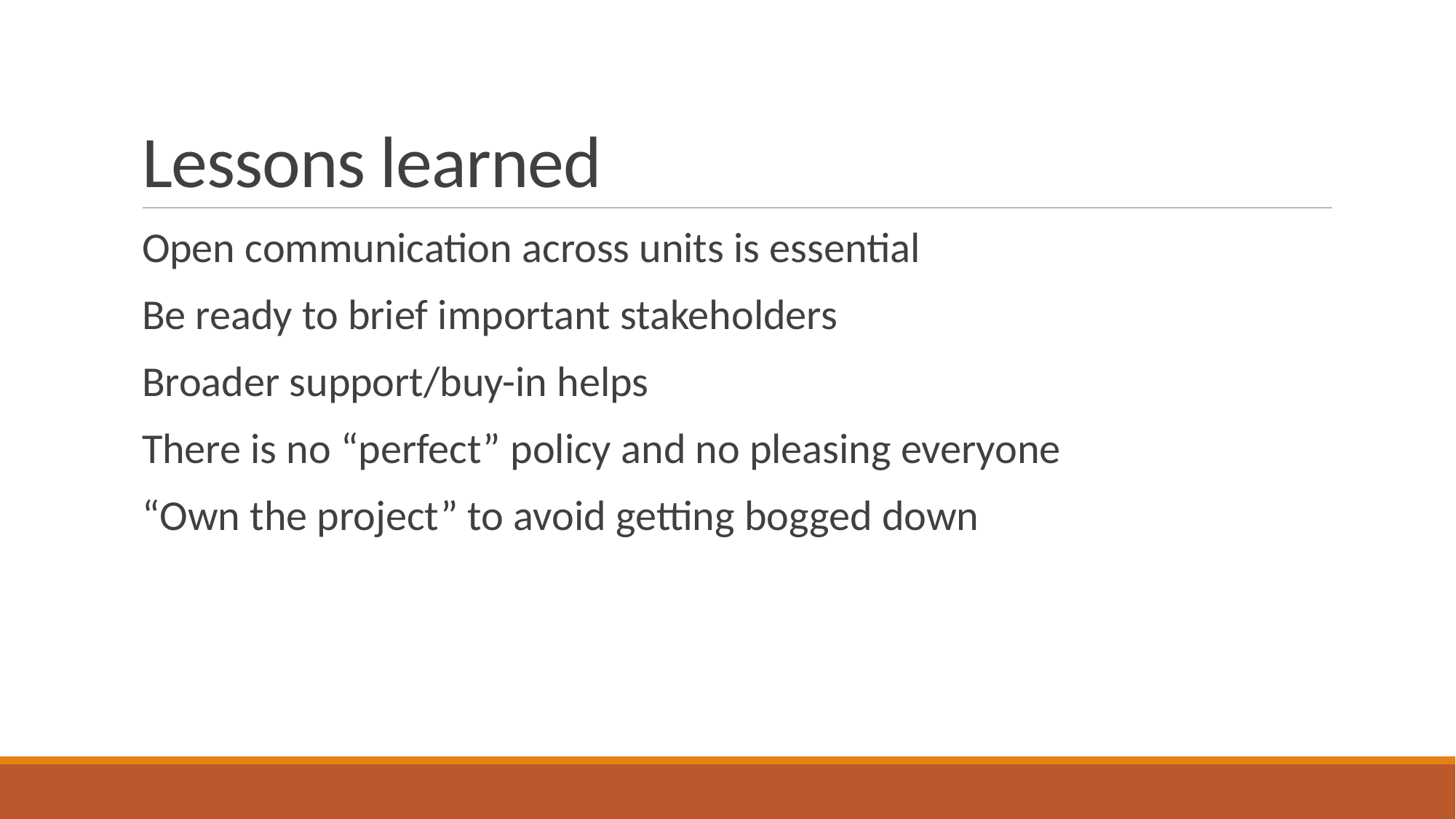

Lessons learned (2)
Lessons learned
Open communication across units is essential
Be ready to brief important stakeholders
Broader support/buy-in helps
There is no “perfect” policy and no pleasing everyone
“Own the project” to avoid getting bogged down